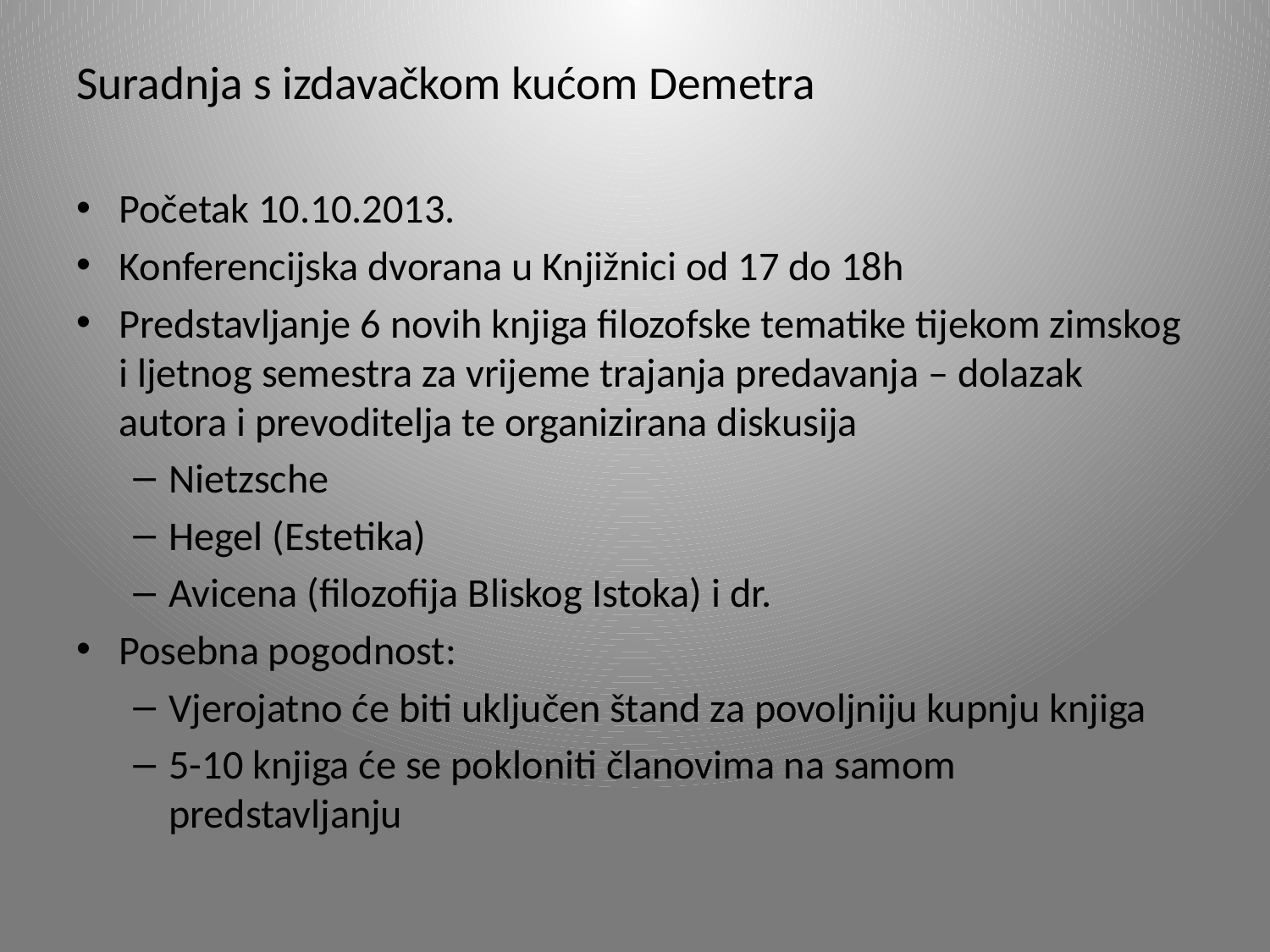

Suradnja s izdavačkom kućom Demetra

Početak 10.10.2013.
Konferencijska dvorana u Knjižnici od 17 do 18h
Predstavljanje 6 novih knjiga filozofske tematike tijekom zimskog i ljetnog semestra za vrijeme trajanja predavanja – dolazak autora i prevoditelja te organizirana diskusija
Nietzsche
Hegel (Estetika)
Avicena (filozofija Bliskog Istoka) i dr.
Posebna pogodnost:
Vjerojatno će biti uključen štand za povoljniju kupnju knjiga
5-10 knjiga će se pokloniti članovima na samom predstavljanju